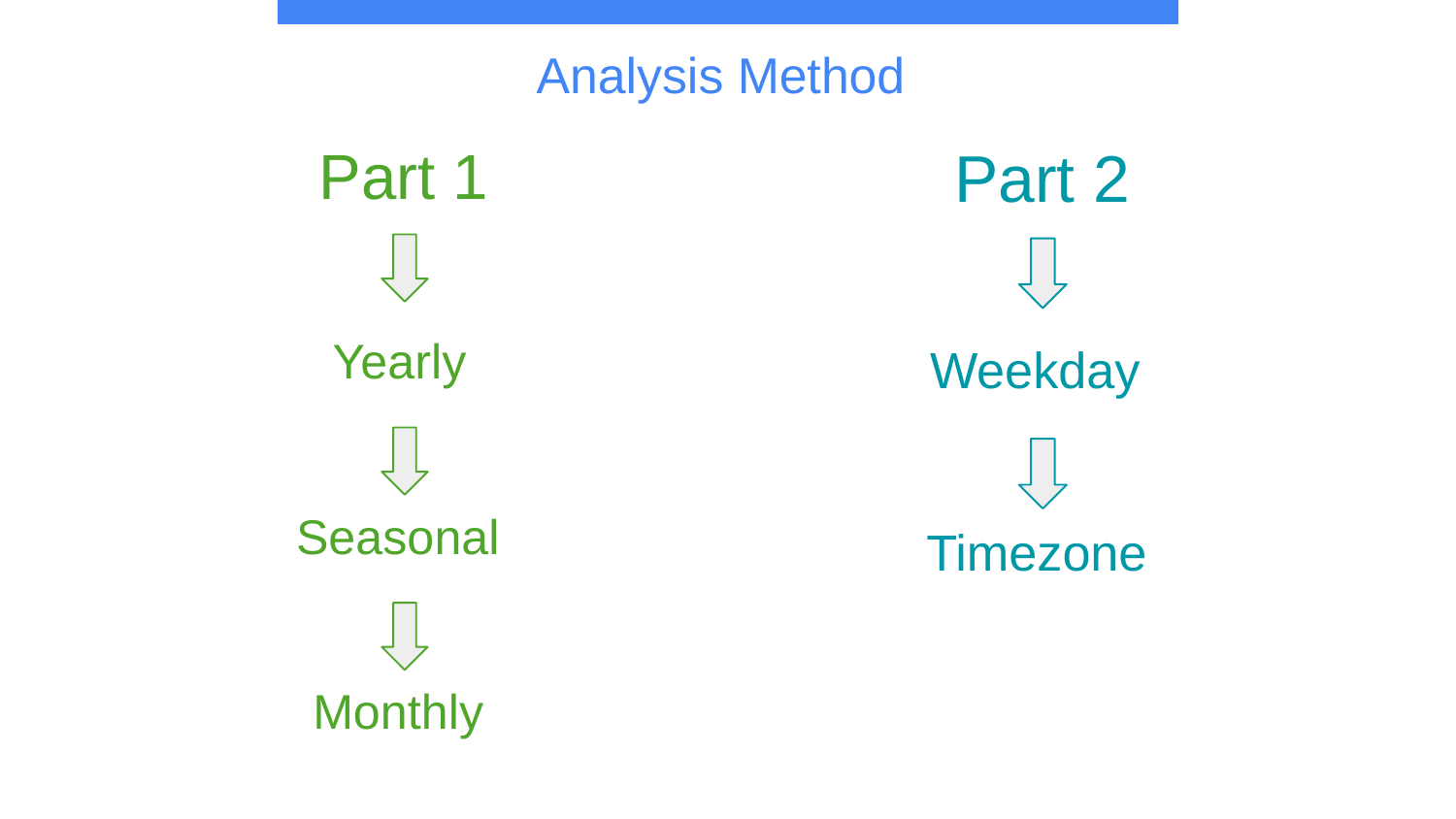

Analysis Method
Part 2
Part 1

Yearly
Weekday

Seasonal
Timezone

Monthly